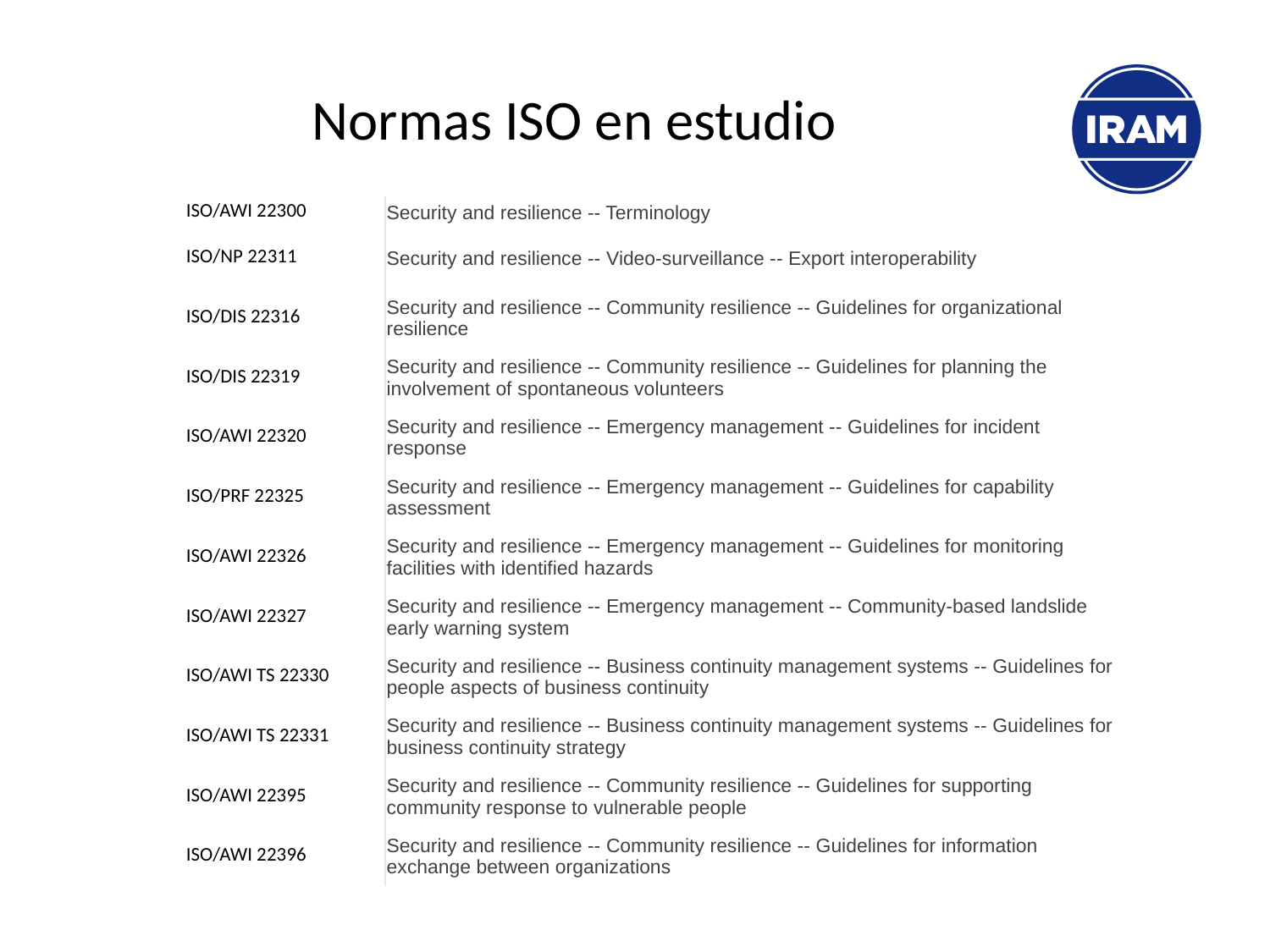

# Normas ISO en estudio
| ISO/AWI 22300 | Security and resilience -- Terminology |
| --- | --- |
| ISO/NP 22311 | Security and resilience -- Video-surveillance -- Export interoperability |
| ISO/DIS 22316 | Security and resilience -- Community resilience -- Guidelines for organizational resilience |
| ISO/DIS 22319 | Security and resilience -- Community resilience -- Guidelines for planning the involvement of spontaneous volunteers |
| ISO/AWI 22320 | Security and resilience -- Emergency management -- Guidelines for incident response |
| ISO/PRF 22325 | Security and resilience -- Emergency management -- Guidelines for capability assessment |
| ISO/AWI 22326 | Security and resilience -- Emergency management -- Guidelines for monitoring facilities with identified hazards |
| ISO/AWI 22327 | Security and resilience -- Emergency management -- Community-based landslide early warning system |
| ISO/AWI TS 22330 | Security and resilience -- Business continuity management systems -- Guidelines for people aspects of business continuity |
| ISO/AWI TS 22331 | Security and resilience -- Business continuity management systems -- Guidelines for business continuity strategy |
| ISO/AWI 22395 | Security and resilience -- Community resilience -- Guidelines for supporting community response to vulnerable people |
| ISO/AWI 22396 | Security and resilience -- Community resilience -- Guidelines for information exchange between organizations |